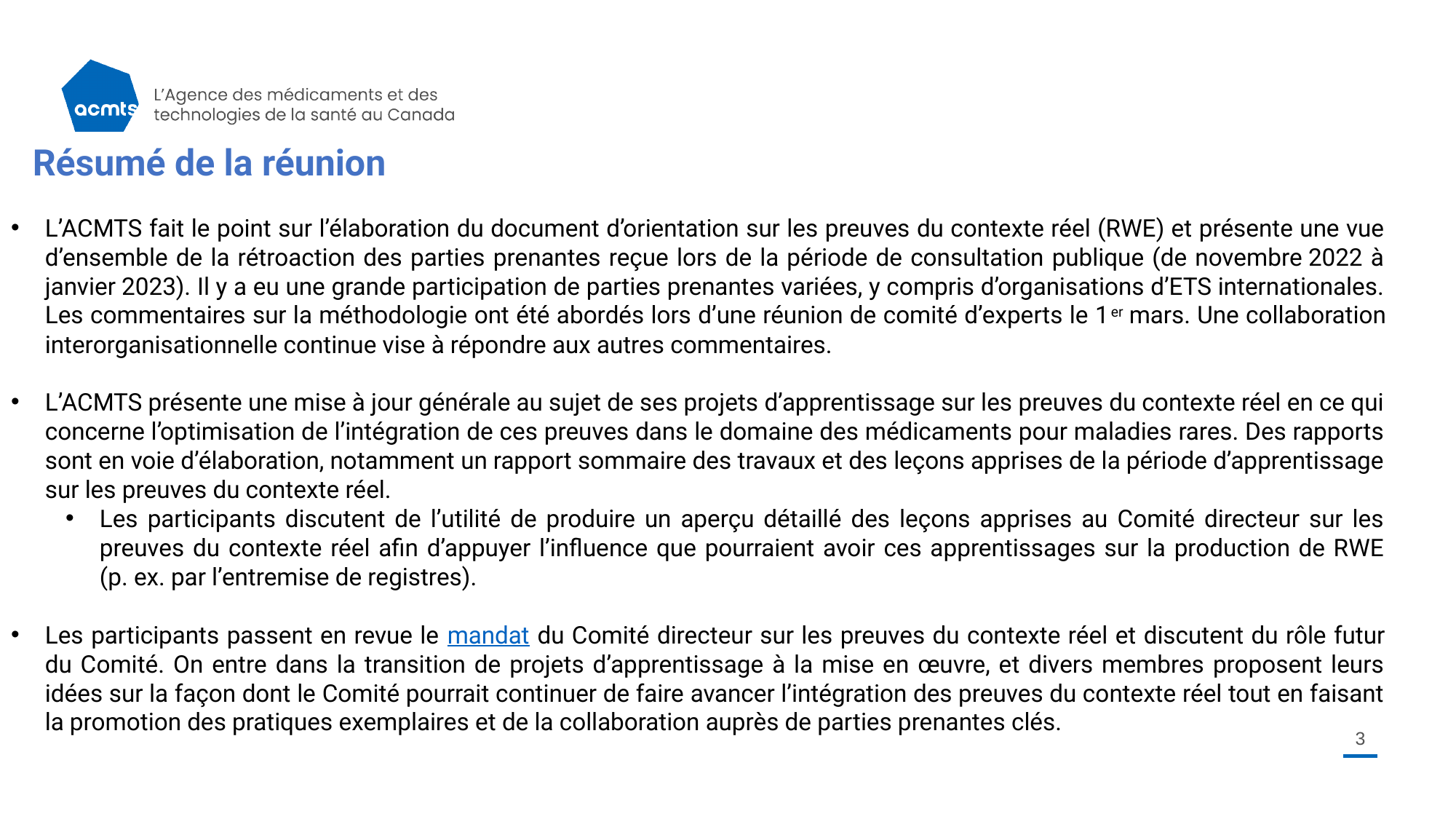

# Résumé de la réunion

L’ACMTS fait le point sur l’élaboration du document d’orientation sur les preuves du contexte réel (RWE) et présente une vue d’ensemble de la rétroaction des parties prenantes reçue lors de la période de consultation publique (de novembre 2022 à janvier 2023). Il y a eu une grande participation de parties prenantes variées, y compris d’organisations d’ETS internationales. Les commentaires sur la méthodologie ont été abordés lors d’une réunion de comité d’experts le 1er mars. Une collaboration interorganisationnelle continue vise à répondre aux autres commentaires.

L’ACMTS présente une mise à jour générale au sujet de ses projets d’apprentissage sur les preuves du contexte réel en ce qui concerne l’optimisation de l’intégration de ces preuves dans le domaine des médicaments pour maladies rares. Des rapports sont en voie d’élaboration, notamment un rapport sommaire des travaux et des leçons apprises de la période d’apprentissage sur les preuves du contexte réel.
Les participants discutent de l’utilité de produire un aperçu détaillé des leçons apprises au Comité directeur sur les preuves du contexte réel afin d’appuyer l’influence que pourraient avoir ces apprentissages sur la production de RWE (p. ex. par l’entremise de registres).

Les participants passent en revue le mandat du Comité directeur sur les preuves du contexte réel et discutent du rôle futur du Comité. On entre dans la transition de projets d’apprentissage à la mise en œuvre, et divers membres proposent leurs idées sur la façon dont le Comité pourrait continuer de faire avancer l’intégration des preuves du contexte réel tout en faisant la promotion des pratiques exemplaires et de la collaboration auprès de parties prenantes clés.
3